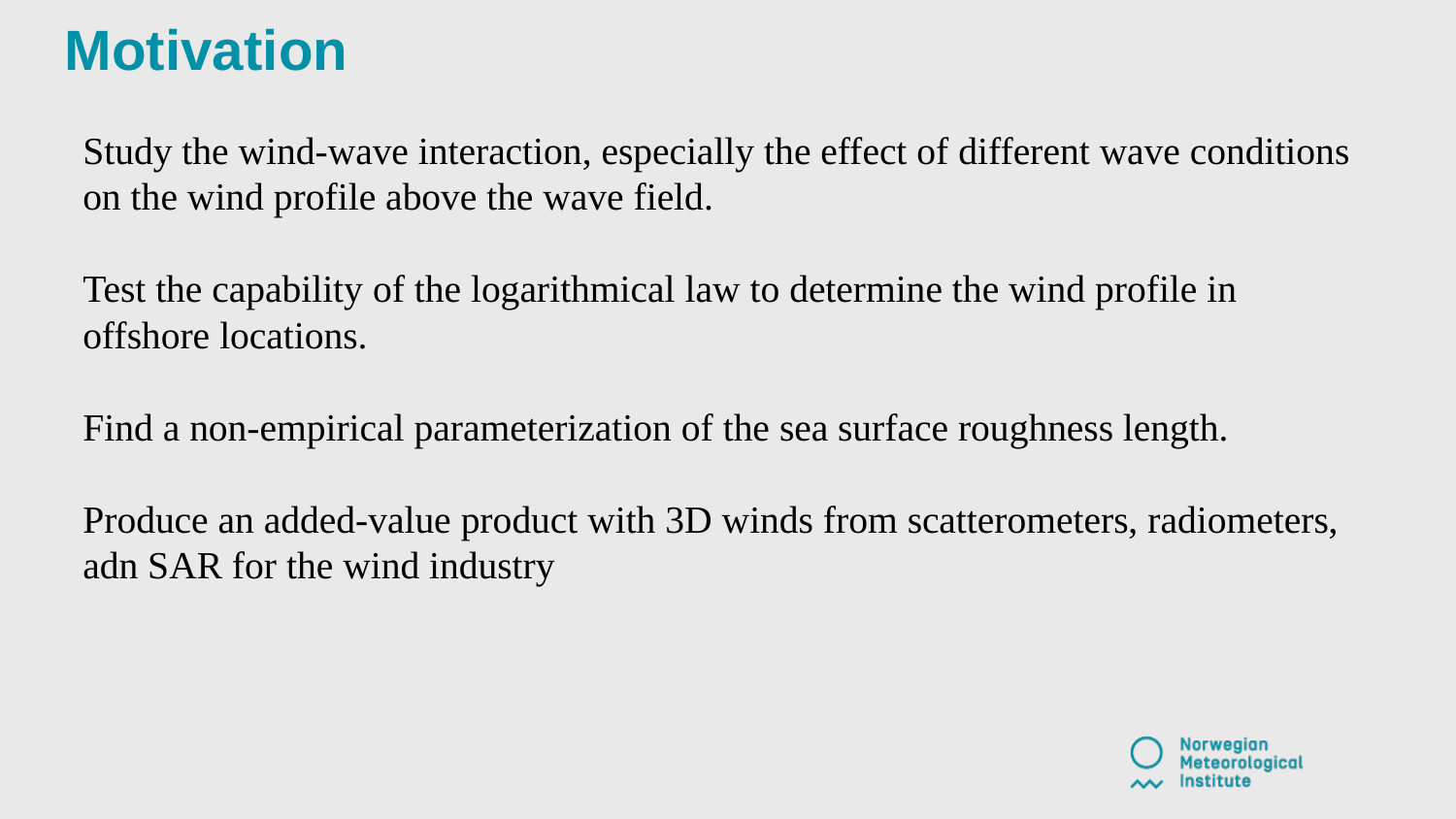

Motivation
Study the wind-wave interaction, especially the effect of different wave conditions on the wind profile above the wave field.

Test the capability of the logarithmical law to determine the wind profile in offshore locations.

Find a non-empirical parameterization of the sea surface roughness length.

Produce an added-value product with 3D winds from scatterometers, radiometers, adn SAR for the wind industry